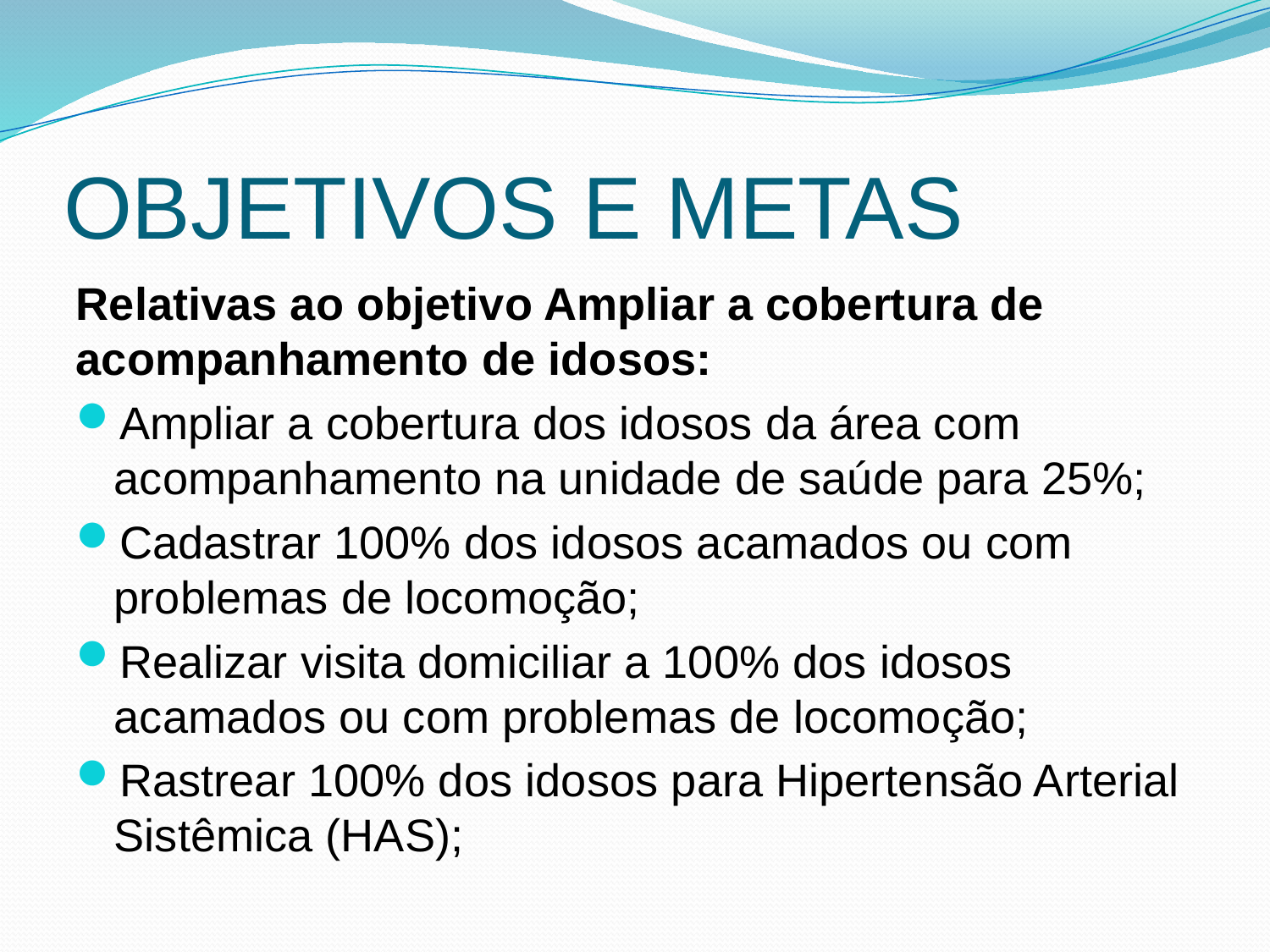

# OBJETIVOS E METAS
Relativas ao objetivo Ampliar a cobertura de acompanhamento de idosos:
Ampliar a cobertura dos idosos da área com acompanhamento na unidade de saúde para 25%;
Cadastrar 100% dos idosos acamados ou com problemas de locomoção;
Realizar visita domiciliar a 100% dos idosos acamados ou com problemas de locomoção;
Rastrear 100% dos idosos para Hipertensão Arterial Sistêmica (HAS);